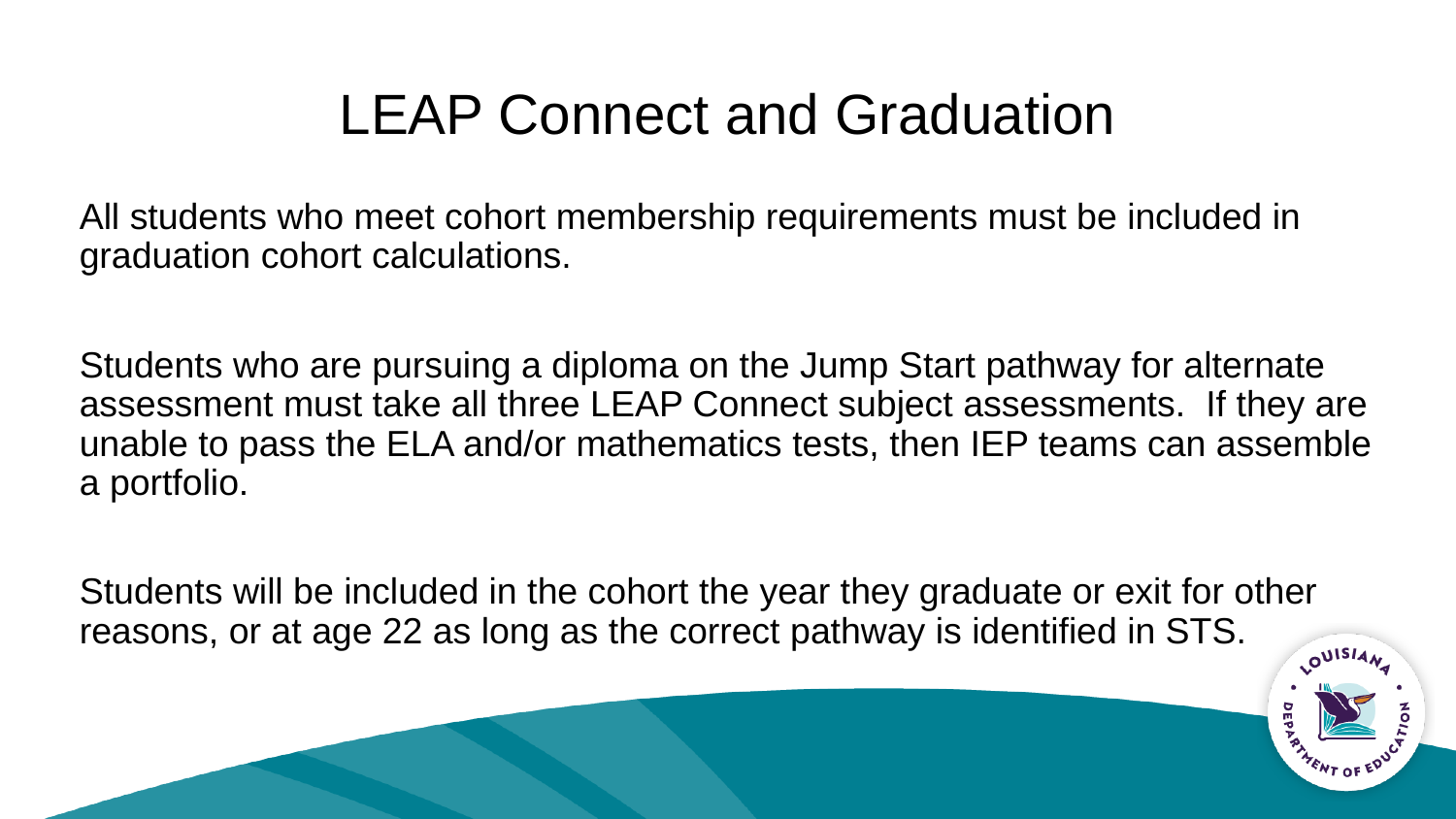

# LEAP Connect and Graduation
All students who meet cohort membership requirements must be included in graduation cohort calculations.

Students who are pursuing a diploma on the Jump Start pathway for alternate assessment must take all three LEAP Connect subject assessments.  If they are unable to pass the ELA and/or mathematics tests, then IEP teams can assemble a portfolio.

Students will be included in the cohort the year they graduate or exit for other reasons, or at age 22 as long as the correct pathway is identified in STS.